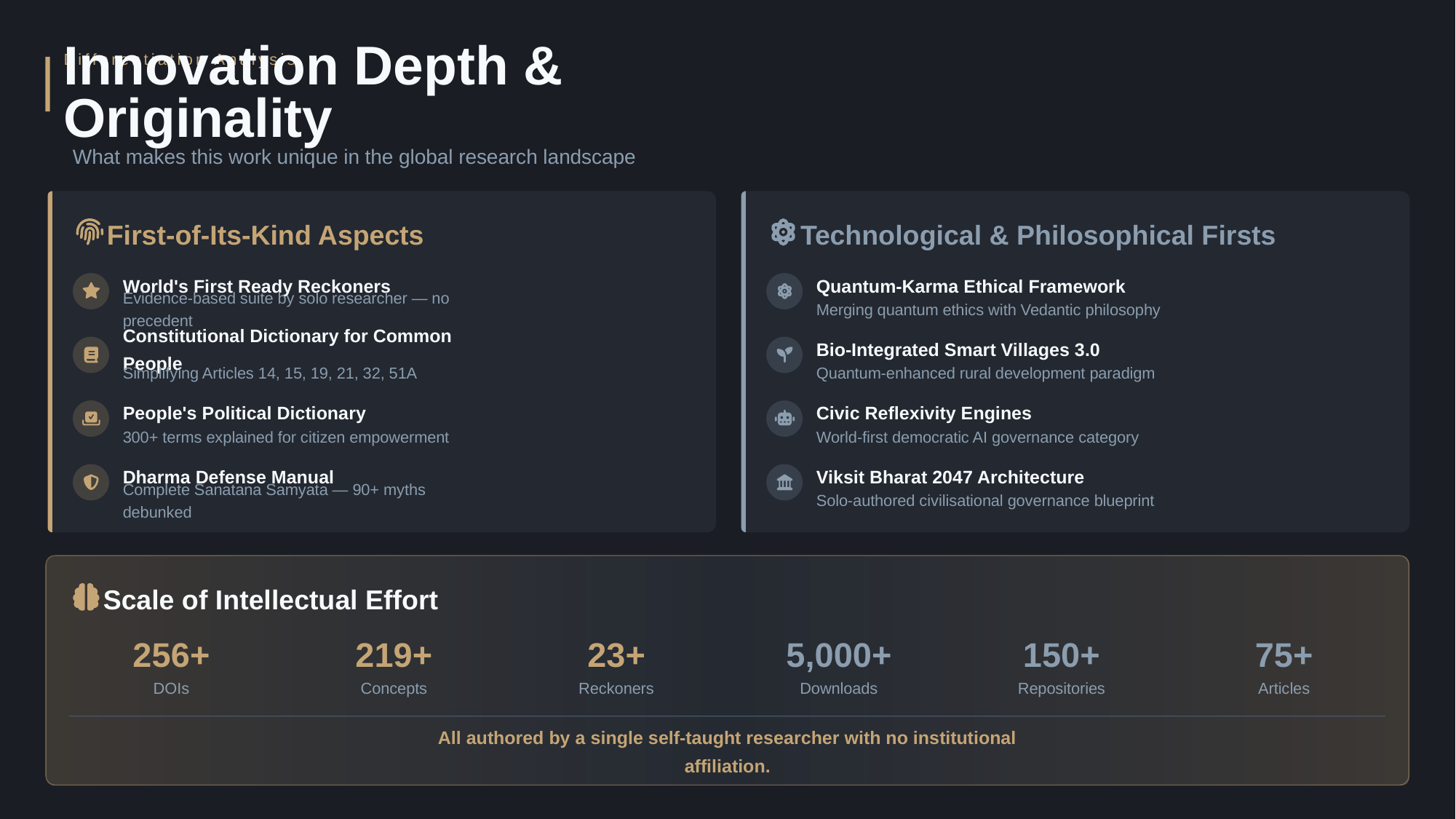

Differentiation Analysis

Innovation Depth & Originality
What makes this work unique in the global research landscape

First-of-Its-Kind Aspects
Technological & Philosophical Firsts

World's First Ready Reckoners
Quantum-Karma Ethical Framework

Evidence-based suite by solo researcher — no precedent
Merging quantum ethics with Vedantic philosophy
Constitutional Dictionary for Common People
Bio-Integrated Smart Villages 3.0

Simplifying Articles 14, 15, 19, 21, 32, 51A
Quantum-enhanced rural development paradigm
People's Political Dictionary
Civic Reflexivity Engines

300+ terms explained for citizen empowerment
World-first democratic AI governance category
Dharma Defense Manual
Viksit Bharat 2047 Architecture

Complete Sanatana Samyata — 90+ myths debunked
Solo-authored civilisational governance blueprint

Scale of Intellectual Effort

256+
219+
23+
5,000+
150+
75+
DOIs
Concepts
Reckoners
Downloads
Repositories
Articles

All authored by a single self-taught researcher with no institutional affiliation.